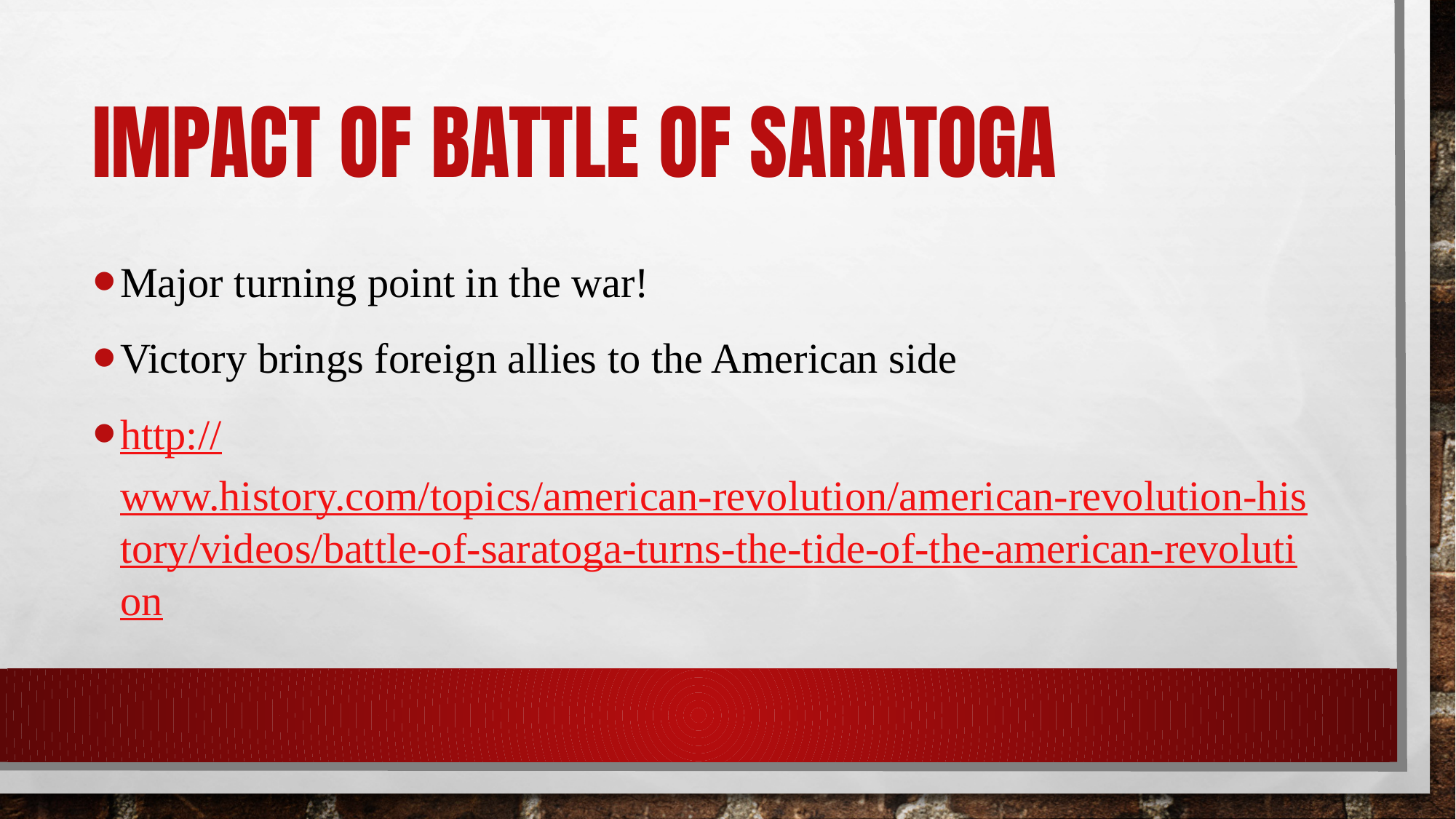

# Impact of Battle of Saratoga
Major turning point in the war!
Victory brings foreign allies to the American side
http://www.history.com/topics/american-revolution/american-revolution-history/videos/battle-of-saratoga-turns-the-tide-of-the-american-revolution